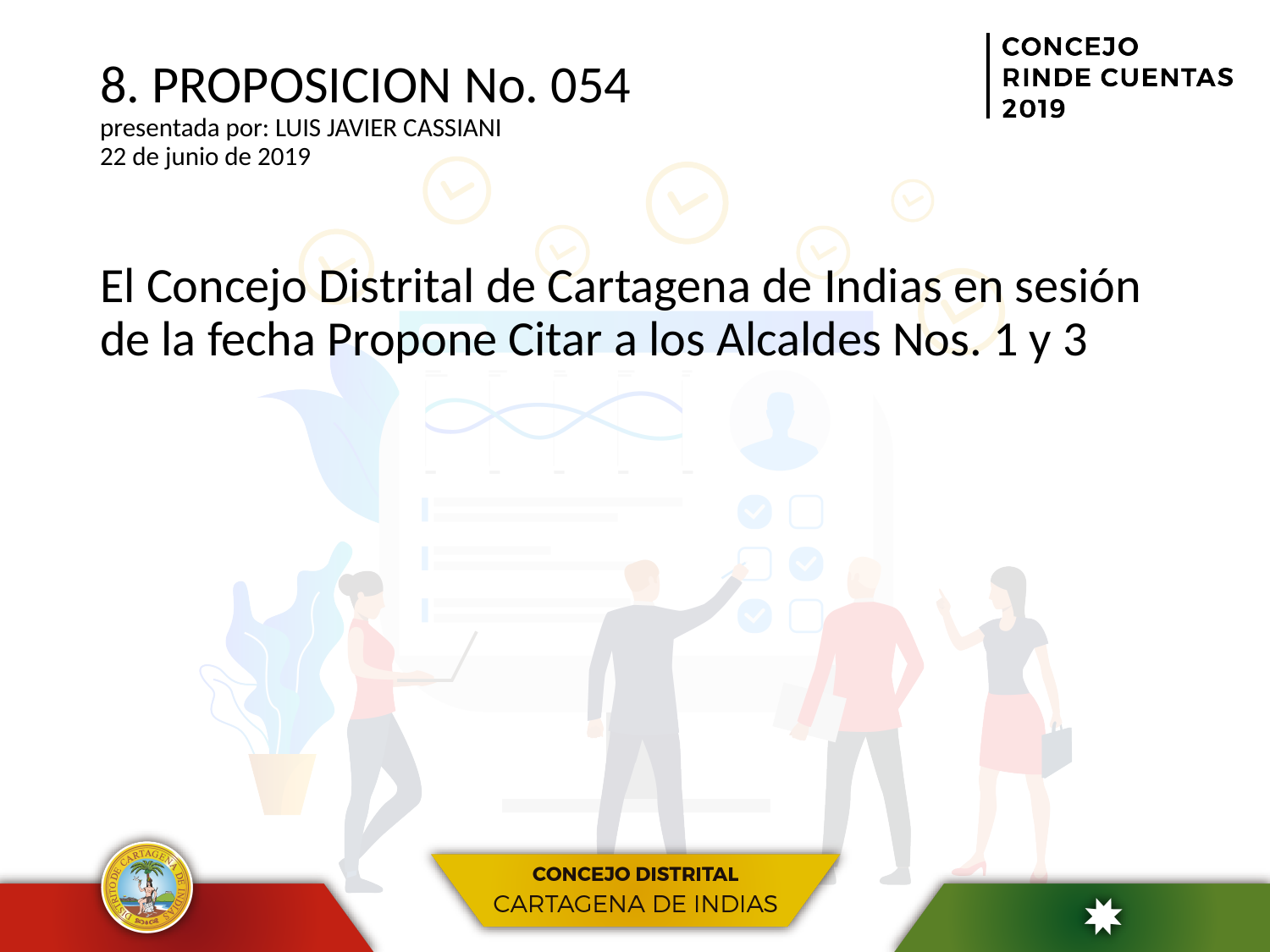

# 8. PROPOSICION No. 054 presentada por: LUIS JAVIER CASSIANI 22 de junio de 2019
El Concejo Distrital de Cartagena de Indias en sesión de la fecha Propone Citar a los Alcaldes Nos. 1 y 3